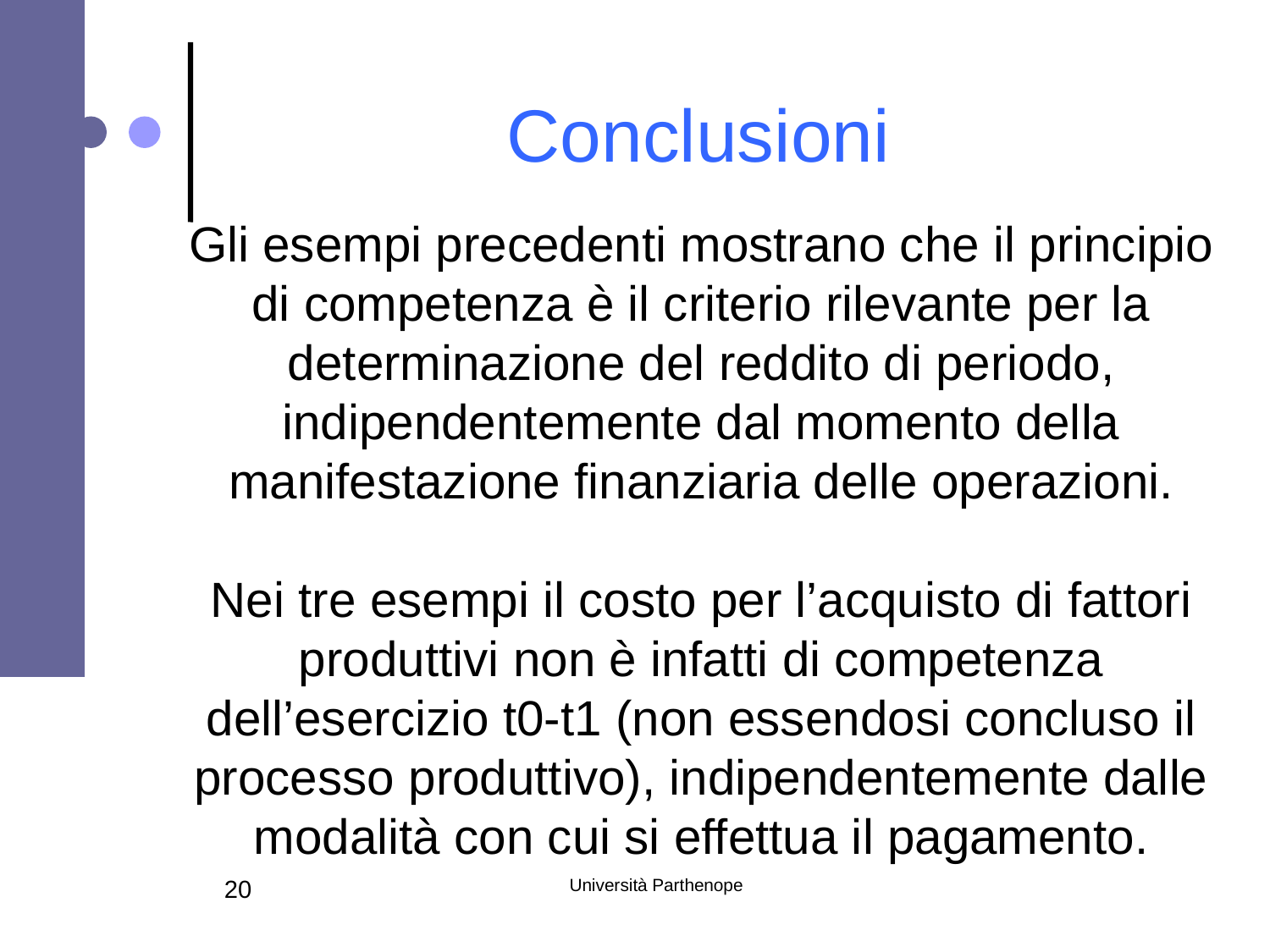

# Conclusioni
Gli esempi precedenti mostrano che il principio di competenza è il criterio rilevante per la determinazione del reddito di periodo, indipendentemente dal momento della manifestazione finanziaria delle operazioni.

Nei tre esempi il costo per l’acquisto di fattori produttivi non è infatti di competenza dell’esercizio t0-t1 (non essendosi concluso il processo produttivo), indipendentemente dalle modalità con cui si effettua il pagamento.
20
Università Parthenope